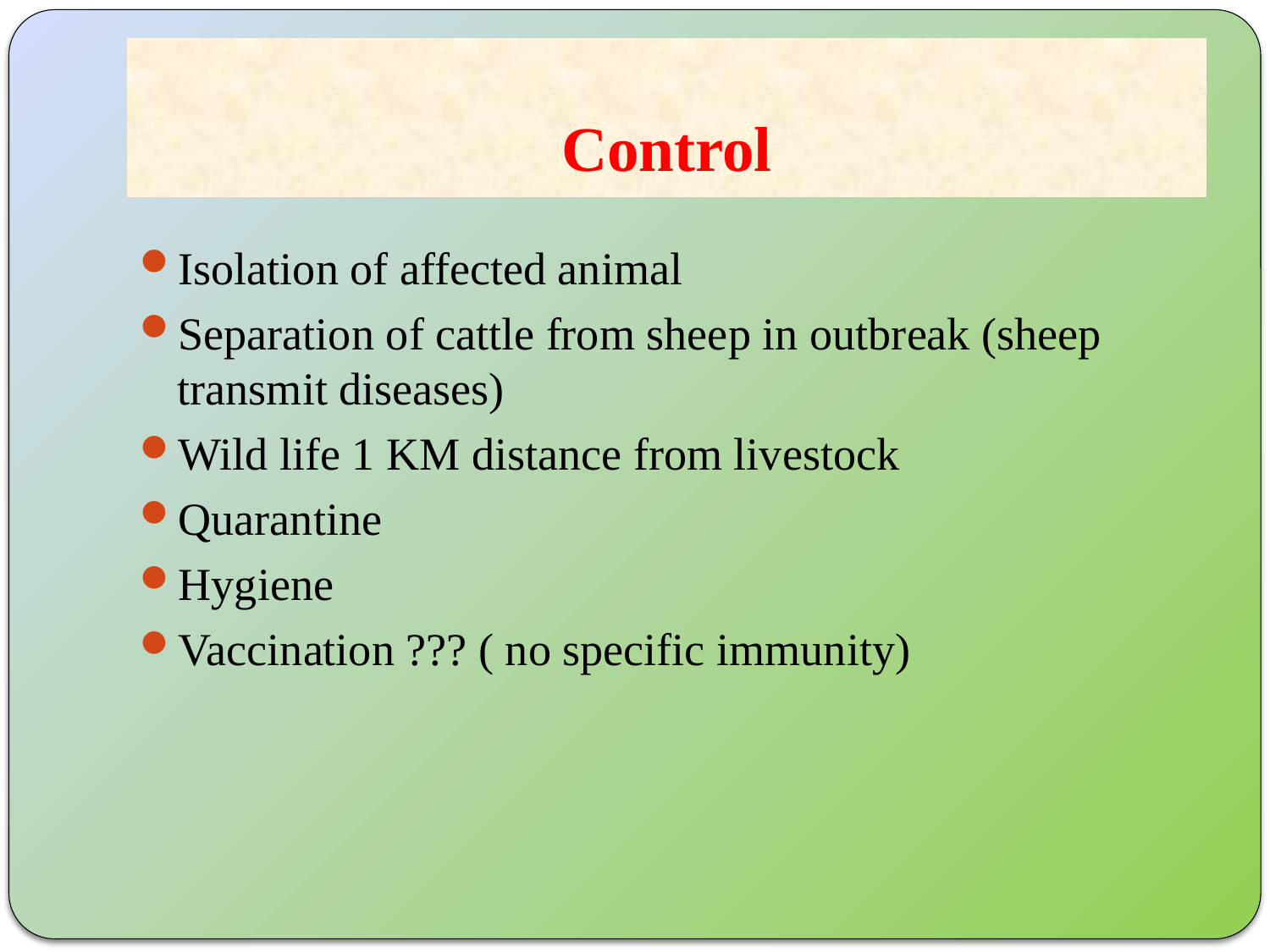

# Control
Isolation of affected animal
Separation of cattle from sheep in outbreak (sheep transmit diseases)
Wild life 1 KM distance from livestock
Quarantine
Hygiene
Vaccination ??? ( no specific immunity)